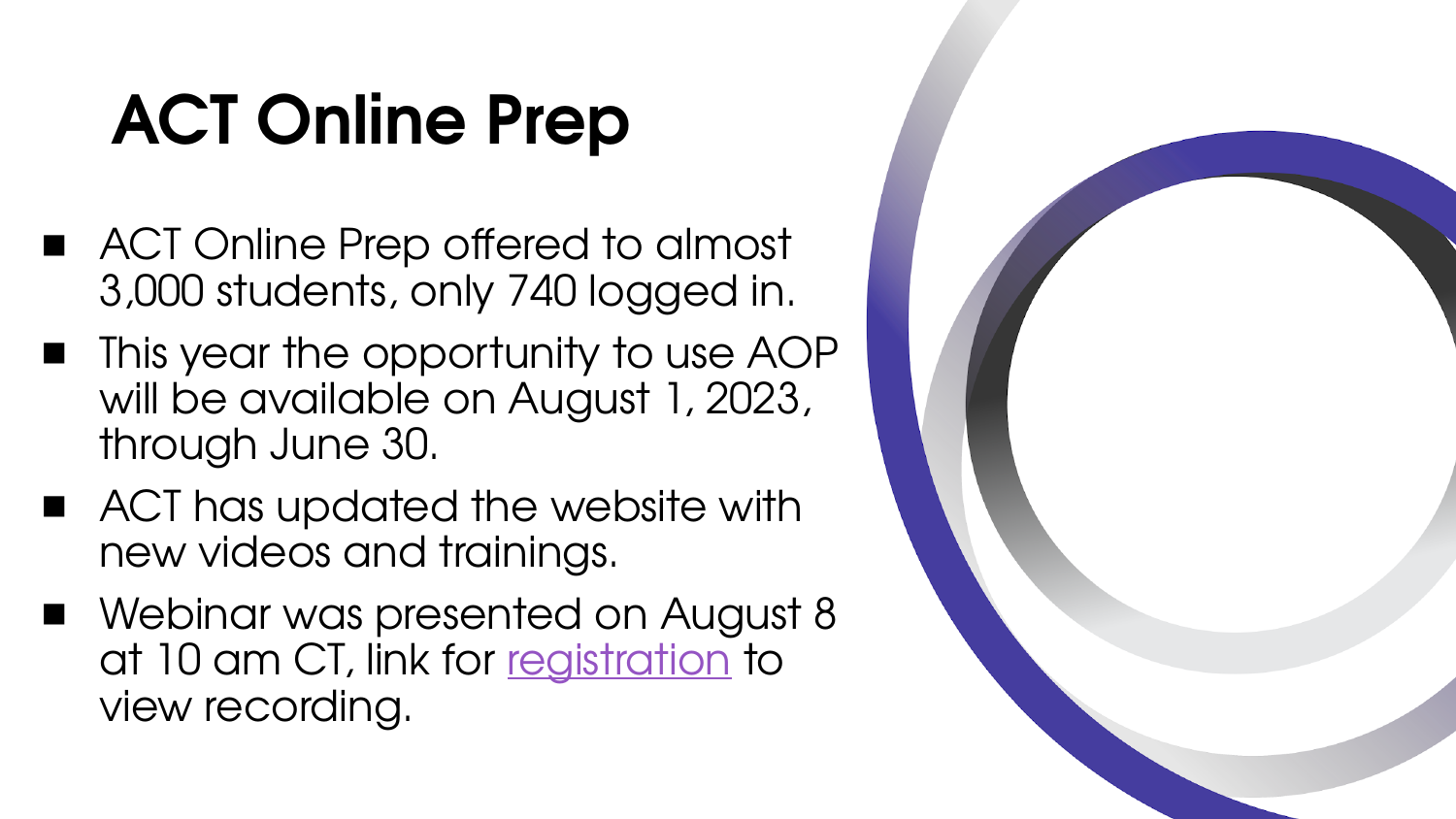

# ACT Online Prep
ACT Online Prep offered to almost 3,000 students, only 740 logged in.
This year the opportunity to use AOP will be available on August 1, 2023, through June 30.
ACT has updated the website with new videos and trainings.
Webinar was presented on August 8 at 10 am CT, link for registration to view recording.